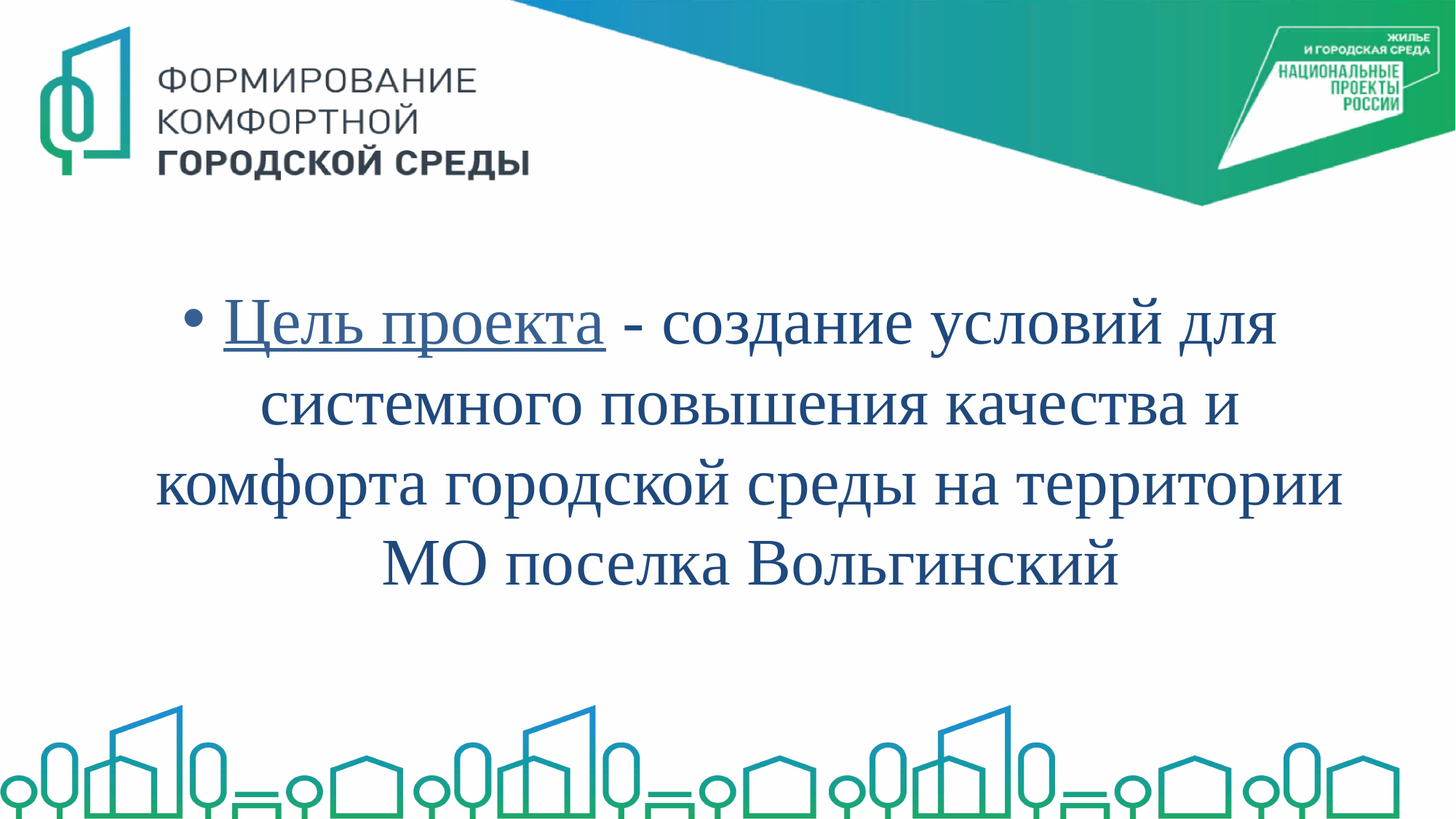

Цель проекта - создание условий для системного повышения качества и комфорта городской среды на территории МО поселка Вольгинский